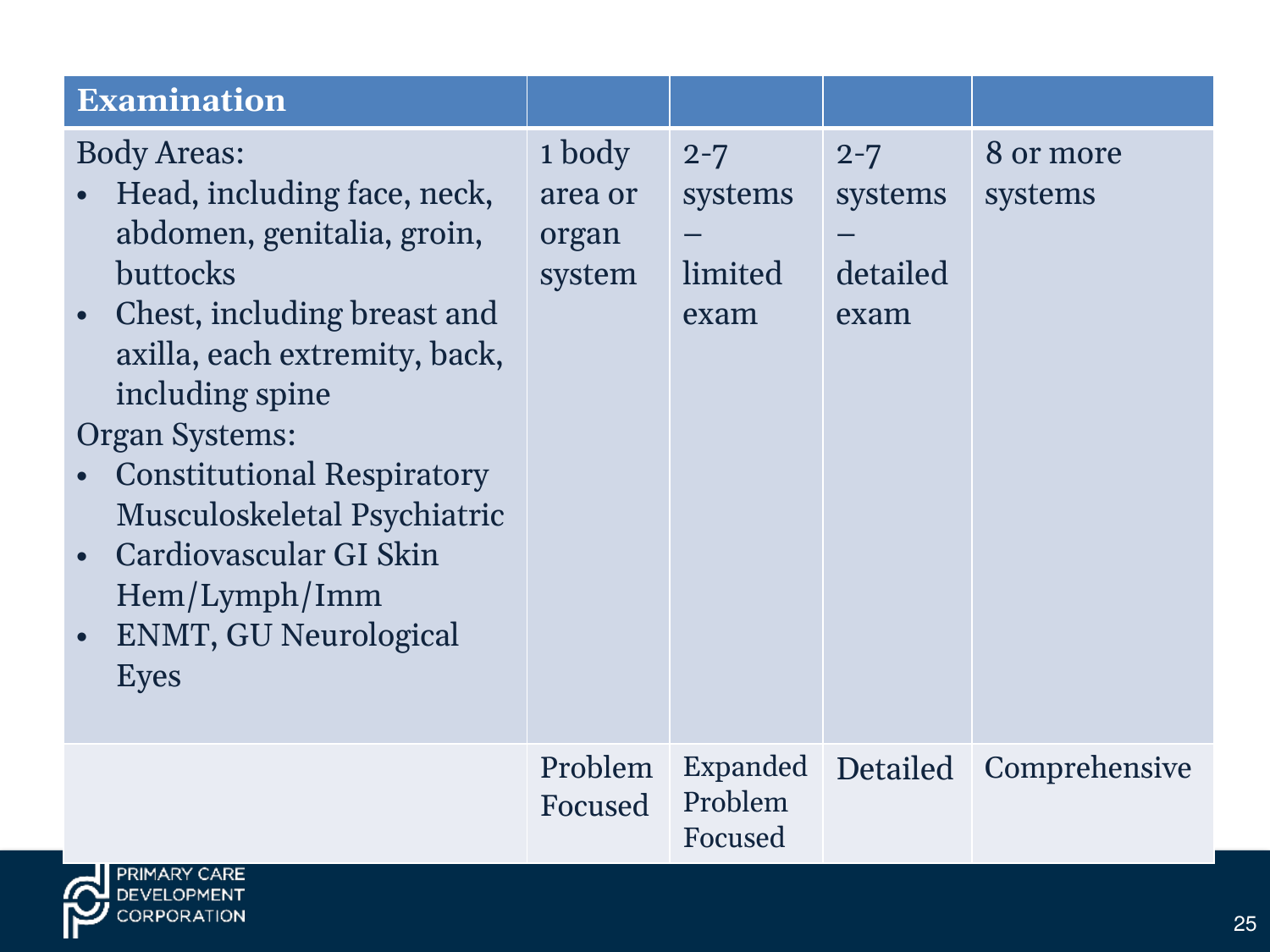

| Examination |  |  |  |  |
| --- | --- | --- | --- | --- |
| Body Areas: Head, including face, neck, abdomen, genitalia, groin, buttocks Chest, including breast and axilla, each extremity, back, including spine Organ Systems: Constitutional Respiratory Musculoskeletal Psychiatric Cardiovascular GI Skin Hem/Lymph/Imm ENMT, GU Neurological Eyes | 1 body area or organ system | 2-7 systems – limited exam | 2-7 systems – detailed exam | 8 or more systems |
|  | Problem Focused | Expanded Problem Focused | Detailed | Comprehensive |
25